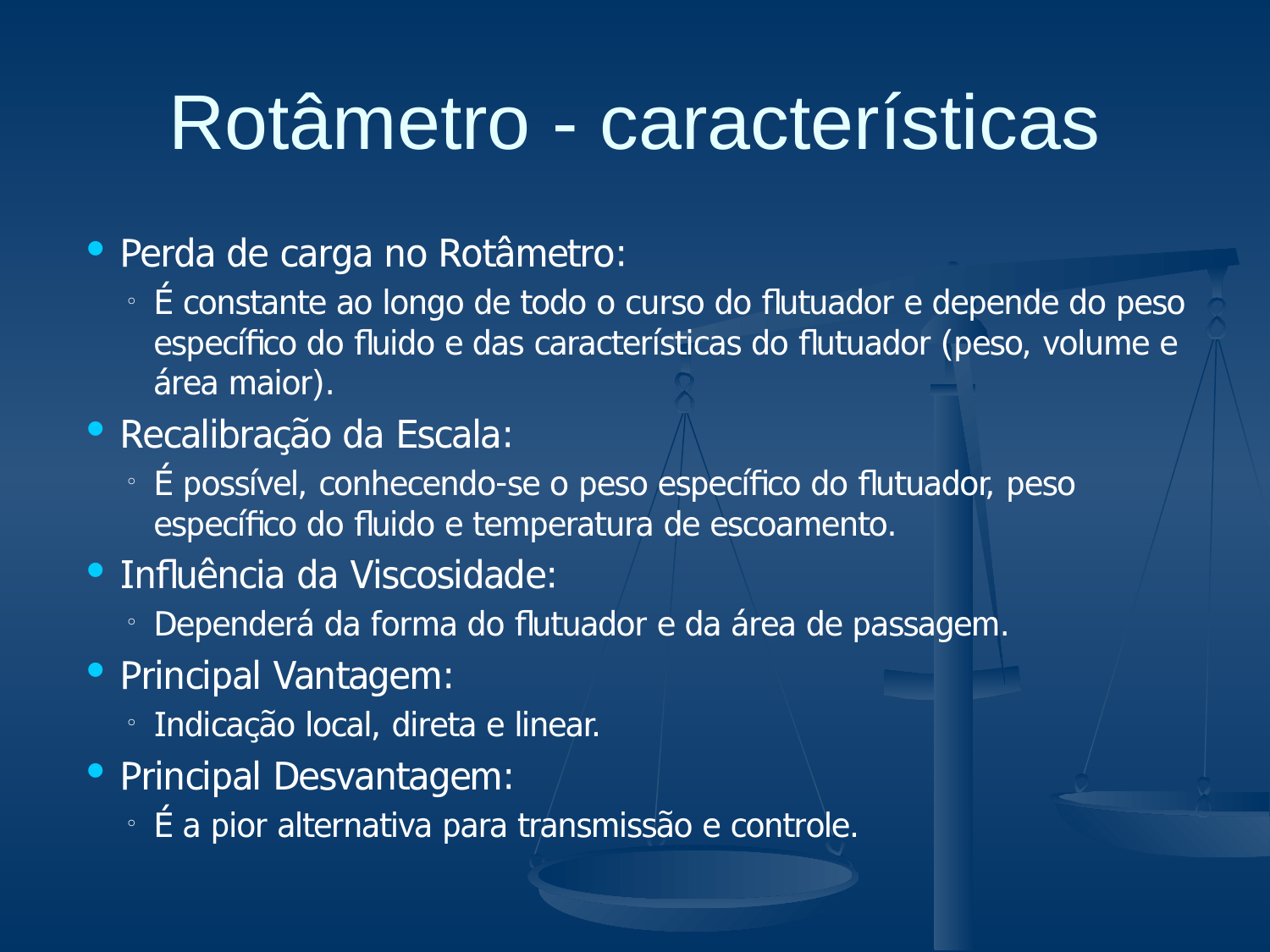

# Rotâmetro - características
Perda de carga no Rotâmetro:
É constante ao longo de todo o curso do flutuador e depende do peso específico do fluido e das características do flutuador (peso, volume e área maior).
Recalibração da Escala:
É possível, conhecendo-se o peso específico do flutuador, peso específico do fluido e temperatura de escoamento.
Influência da Viscosidade:
Dependerá da forma do flutuador e da área de passagem.
Principal Vantagem:
Indicação local, direta e linear.
Principal Desvantagem:
É a pior alternativa para transmissão e controle.